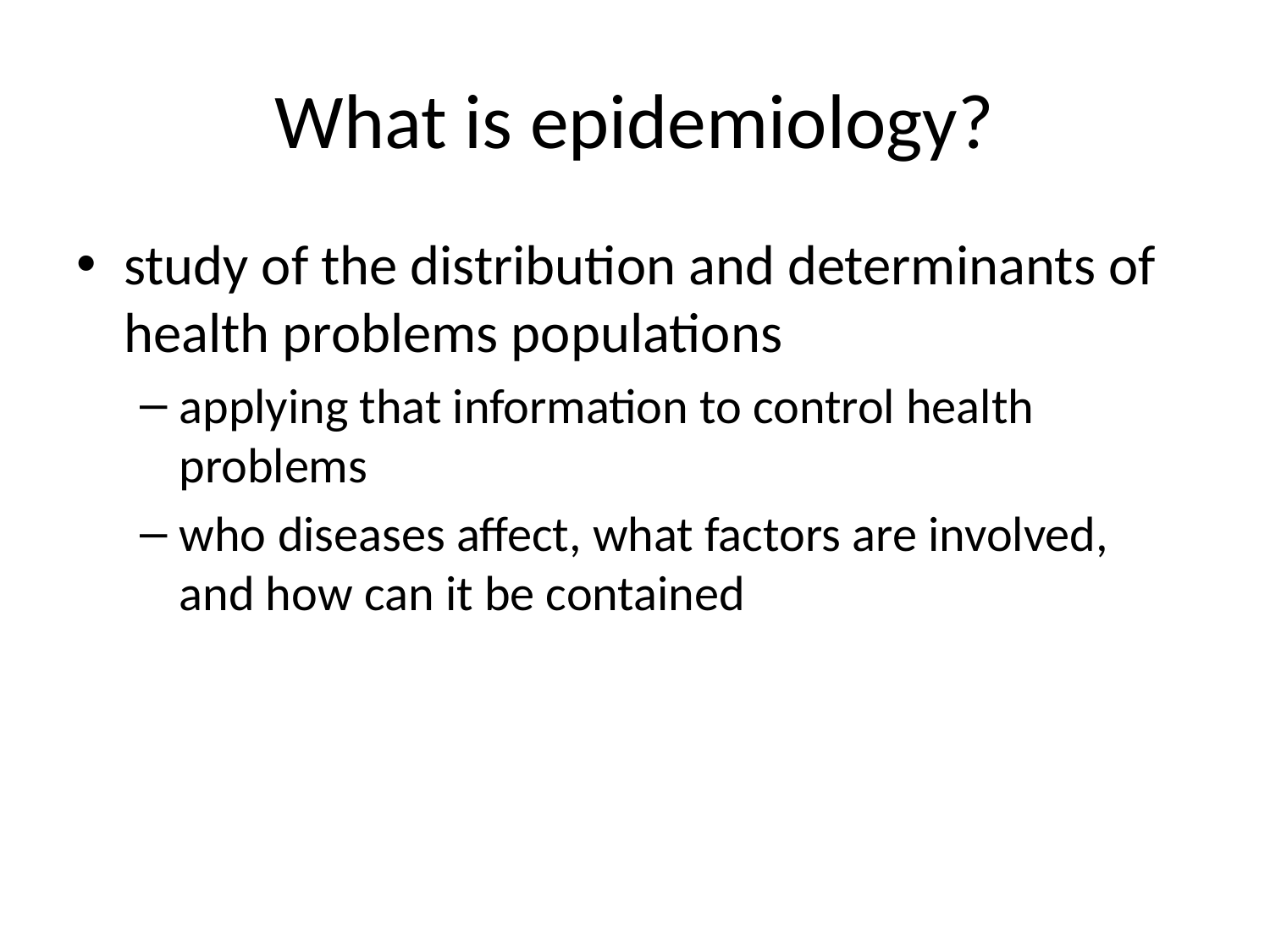

# What is epidemiology?
study of the distribution and determinants of health problems populations
applying that information to control health problems
who diseases affect, what factors are involved, and how can it be contained